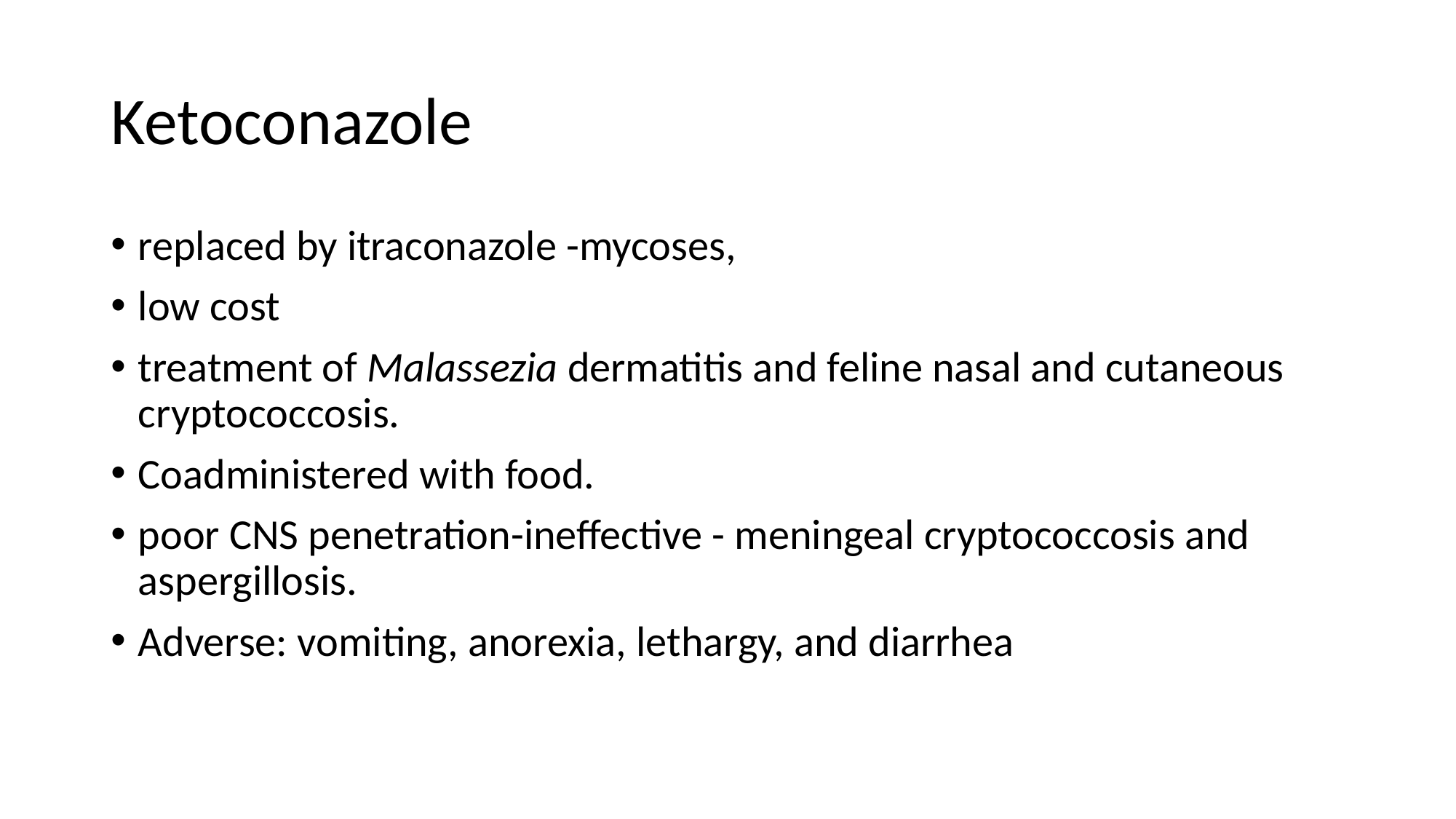

# Ketoconazole
replaced by itraconazole -mycoses,
low cost
treatment of Malassezia dermatitis and feline nasal and cutaneous cryptococcosis.
Coadministered with food.
poor CNS penetration-ineffective - meningeal cryptococcosis and aspergillosis.
Adverse: vomiting, anorexia, lethargy, and diarrhea